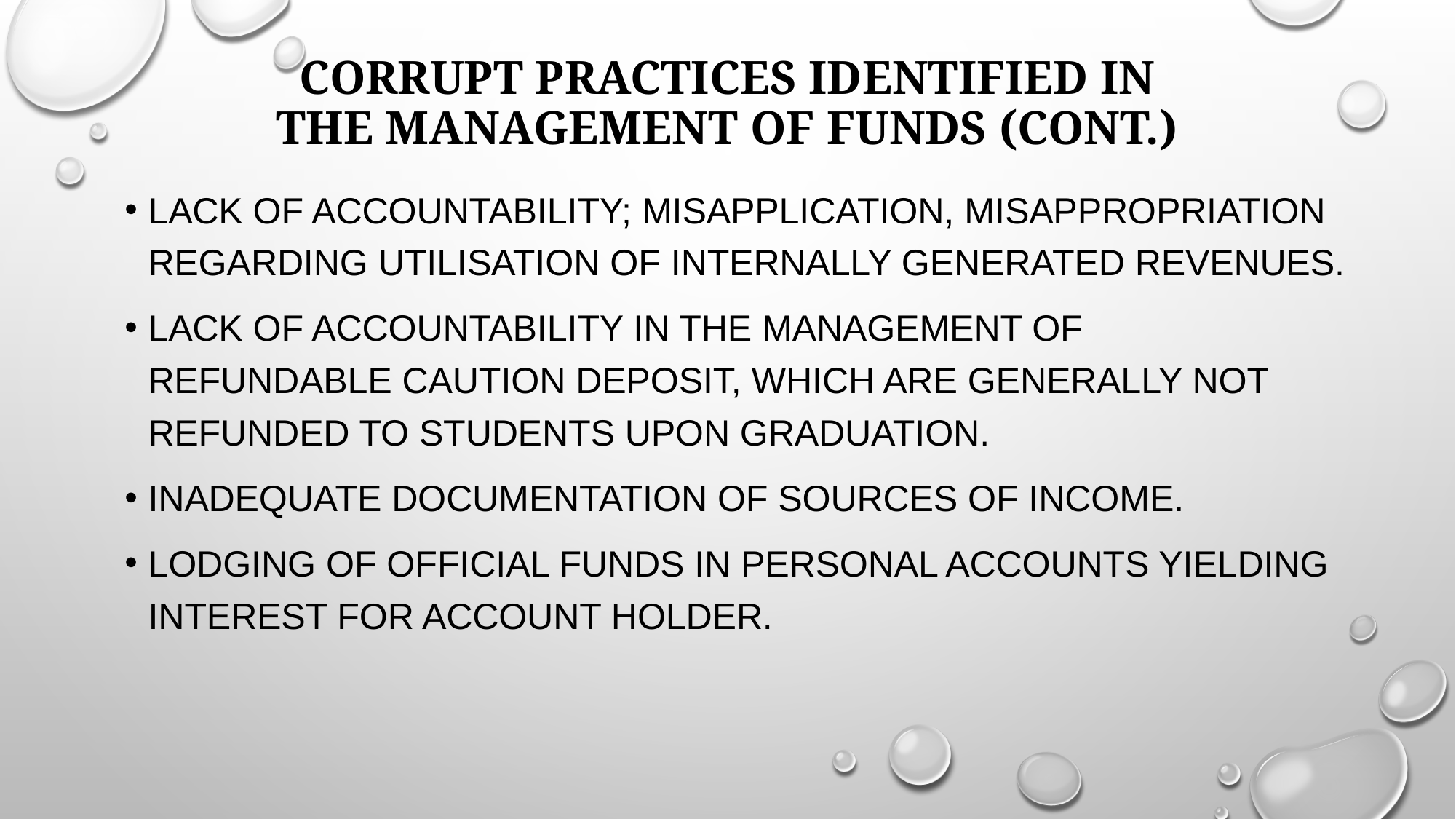

# Corrupt Practices identified in the Management of Funds (cont.)
Lack of accountability; Misapplication, misappropriation regarding utilisation of Internally Generated Revenues.
Lack of accountability in the management of  refundable caution deposit, which are generally not refunded to students upon graduation.
Inadequate documentation of sources of income.
Lodging of official funds in personal accounts yielding interest for account holder.